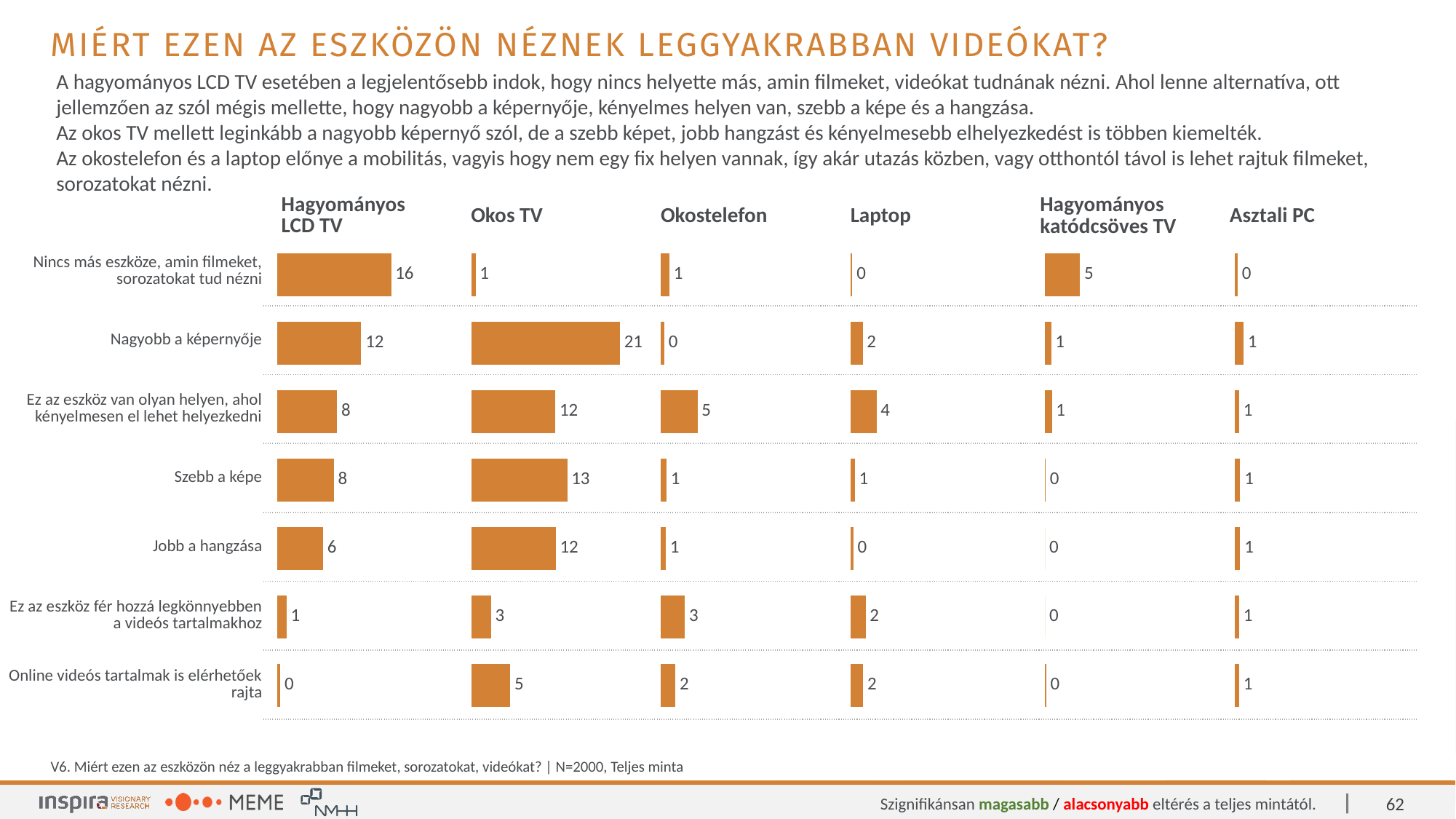

Miért ezen az eszközön néznek leggyakrabban videókat?
A hagyományos LCD TV esetében a legjelentősebb indok, hogy nincs helyette más, amin filmeket, videókat tudnának nézni. Ahol lenne alternatíva, ott jellemzően az szól mégis mellette, hogy nagyobb a képernyője, kényelmes helyen van, szebb a képe és a hangzása.
Az okos TV mellett leginkább a nagyobb képernyő szól, de a szebb képet, jobb hangzást és kényelmesebb elhelyezkedést is többen kiemelték.
Az okostelefon és a laptop előnye a mobilitás, vagyis hogy nem egy fix helyen vannak, így akár utazás közben, vagy otthontól távol is lehet rajtuk filmeket, sorozatokat nézni.
| Hagyományos LCD TV | Okos TV | Okostelefon | Laptop | Hagyományos katódcsöves TV | Asztali PC |
| --- | --- | --- | --- | --- | --- |

### Chart

| Category | Informálódás |
|---|---|
| Nincs más eszköze, amin filmeket, sorozatokat tud nézni | 15.8 |
| Nagyobb a képernyője | 11.65 |
| Ez az eszköz van olyan helyen, ahol kényelmesen el lehet helyezkedni | 8.3 |
| Szebb a képe | 7.85 |
| Jobb a hangzása | 6.35 |
| Ez az eszköz fér hozzá legkönnyebben a videós tartalmakhoz | 1.3 |
| Online videós tartalmak is elérhetőek rajta | 0.45 |

### Chart

| Category | Informálódás |
|---|---|
| Nincs más eszköze, amin filmeket, sorozatokat tud nézni | 0.55 |
| Nagyobb a képernyője | 20.55 |
| Ez az eszköz van olyan helyen, ahol kényelmesen el lehet helyezkedni | 11.6 |
| Szebb a képe | 13.25 |
| Jobb a hangzása | 11.65 |
| Ez az eszköz fér hozzá legkönnyebben a videós tartalmakhoz | 2.7 |
| Online videós tartalmak is elérhetőek rajta | 5.35 |

### Chart

| Category | Informálódás |
|---|---|
| Nincs más eszköze, amin filmeket, sorozatokat tud nézni | 1.15 |
| Nagyobb a képernyője | 0.45 |
| Ez az eszköz van olyan helyen, ahol kényelmesen el lehet helyezkedni | 5.05 |
| Szebb a képe | 0.75 |
| Jobb a hangzása | 0.65 |
| Ez az eszköz fér hozzá legkönnyebben a videós tartalmakhoz | 3.3 |
| Online videós tartalmak is elérhetőek rajta | 2.0 |

### Chart

| Category | Informálódás |
|---|---|
| Nincs más eszköze, amin filmeket, sorozatokat tud nézni | 0.25 |
| Nagyobb a képernyője | 1.7 |
| Ez az eszköz van olyan helyen, ahol kényelmesen el lehet helyezkedni | 3.6 |
| Szebb a képe | 0.6 |
| Jobb a hangzása | 0.4 |
| Ez az eszköz fér hozzá legkönnyebben a videós tartalmakhoz | 2.1 |
| Online videós tartalmak is elérhetőek rajta | 1.75 |

### Chart

| Category | Informálódás |
|---|---|
| Nincs más eszköze, amin filmeket, sorozatokat tud nézni | 4.85 |
| Nagyobb a képernyője | 0.85 |
| Ez az eszköz van olyan helyen, ahol kényelmesen el lehet helyezkedni | 0.95 |
| Szebb a képe | 0.1 |
| Jobb a hangzása | 0.0 |
| Ez az eszköz fér hozzá legkönnyebben a videós tartalmakhoz | 0.0 |
| Online videós tartalmak is elérhetőek rajta | 0.15 |

### Chart

| Category | Informálódás |
|---|---|
| Nincs más eszköze, amin filmeket, sorozatokat tud nézni | 0.45 |
| Nagyobb a képernyője | 1.25 |
| Ez az eszköz van olyan helyen, ahol kényelmesen el lehet helyezkedni | 0.65 |
| Szebb a képe | 0.8 |
| Jobb a hangzása | 0.8 |
| Ez az eszköz fér hozzá legkönnyebben a videós tartalmakhoz | 0.65 |
| Online videós tartalmak is elérhetőek rajta | 0.65 |
| Nincs más eszköze, amin filmeket, sorozatokat tud nézni |  |
| --- | --- |
| Nagyobb a képernyője |  |
| Ez az eszköz van olyan helyen, ahol kényelmesen el lehet helyezkedni |  |
| Szebb a képe |  |
| Jobb a hangzása |  |
| Ez az eszköz fér hozzá legkönnyebben a videós tartalmakhoz |  |
| Online videós tartalmak is elérhetőek rajta |  |
V6. Miért ezen az eszközön néz a leggyakrabban filmeket, sorozatokat, videókat? | N=2000, Teljes minta
62
Szignifikánsan magasabb / alacsonyabb eltérés a teljes mintától.